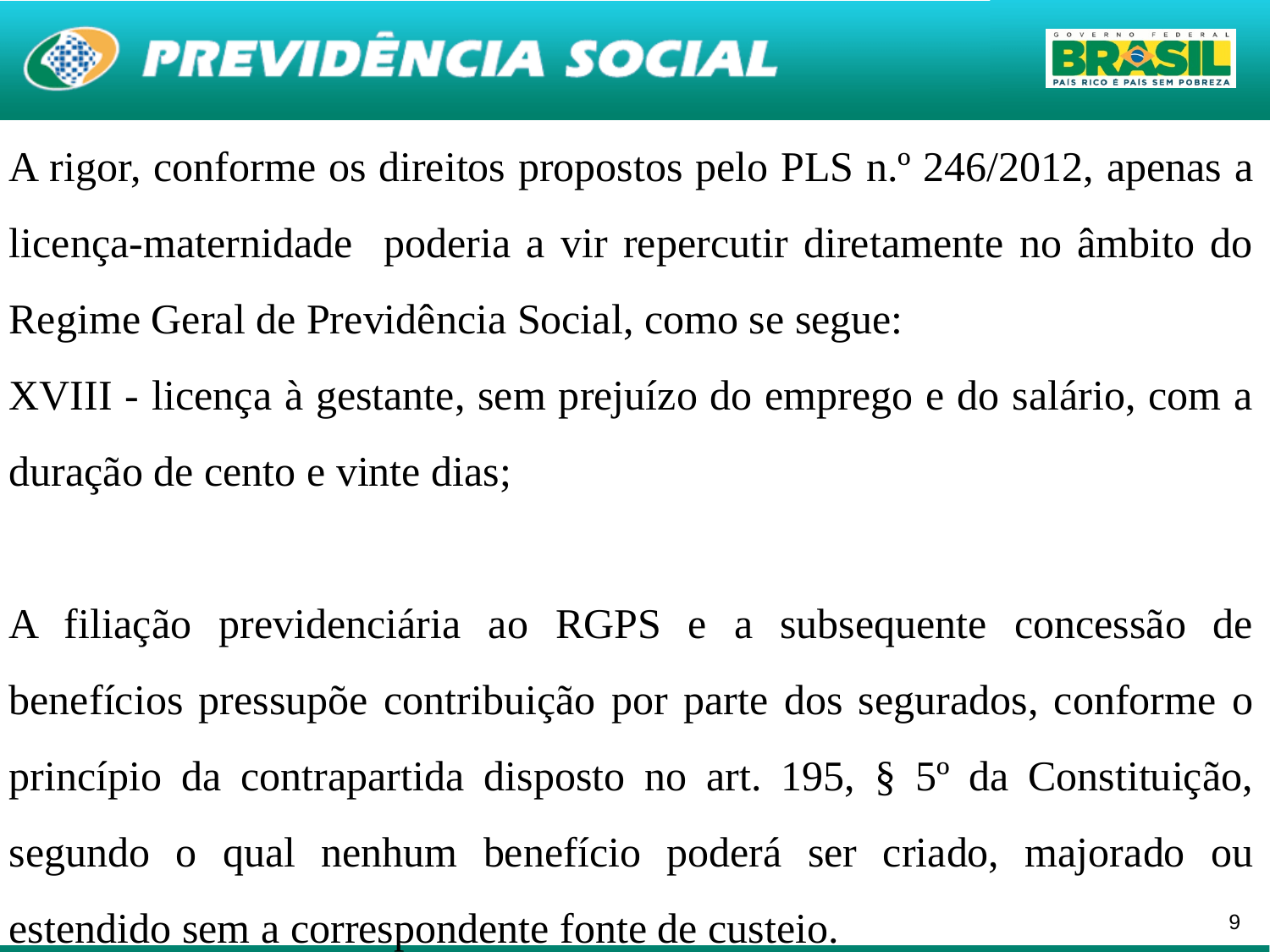

A rigor, conforme os direitos propostos pelo PLS n.º 246/2012, apenas a licença-maternidade  poderia a vir repercutir diretamente no âmbito do Regime Geral de Previdência Social, como se segue:
XVIII - licença à gestante, sem prejuízo do emprego e do salário, com a duração de cento e vinte dias;

A filiação previdenciária ao RGPS e a subsequente concessão de benefícios pressupõe contribuição por parte dos segurados, conforme o princípio da contrapartida disposto no art. 195, § 5º da Constituição, segundo o qual nenhum benefício poderá ser criado, majorado ou estendido sem a correspondente fonte de custeio.